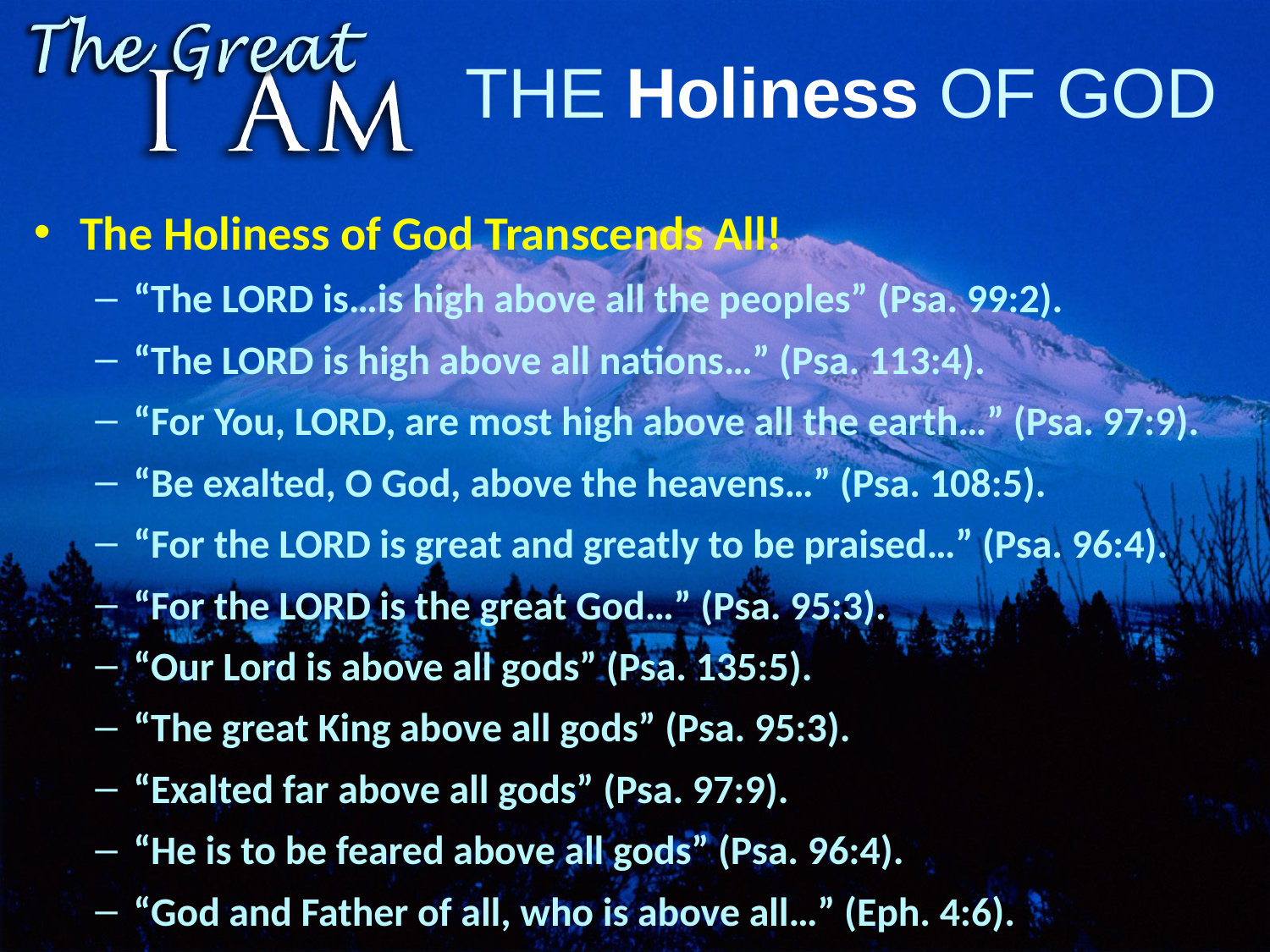

# The Holiness of God
The Holiness of God Transcends All!
“The LORD is…is high above all the peoples” (Psa. 99:2).
“The LORD is high above all nations…” (Psa. 113:4).
“For You, LORD, are most high above all the earth…” (Psa. 97:9).
“Be exalted, O God, above the heavens…” (Psa. 108:5).
“For the LORD is great and greatly to be praised…” (Psa. 96:4).
“For the LORD is the great God…” (Psa. 95:3).
“Our Lord is above all gods” (Psa. 135:5).
“The great King above all gods” (Psa. 95:3).
“Exalted far above all gods” (Psa. 97:9).
“He is to be feared above all gods” (Psa. 96:4).
“God and Father of all, who is above all…” (Eph. 4:6).